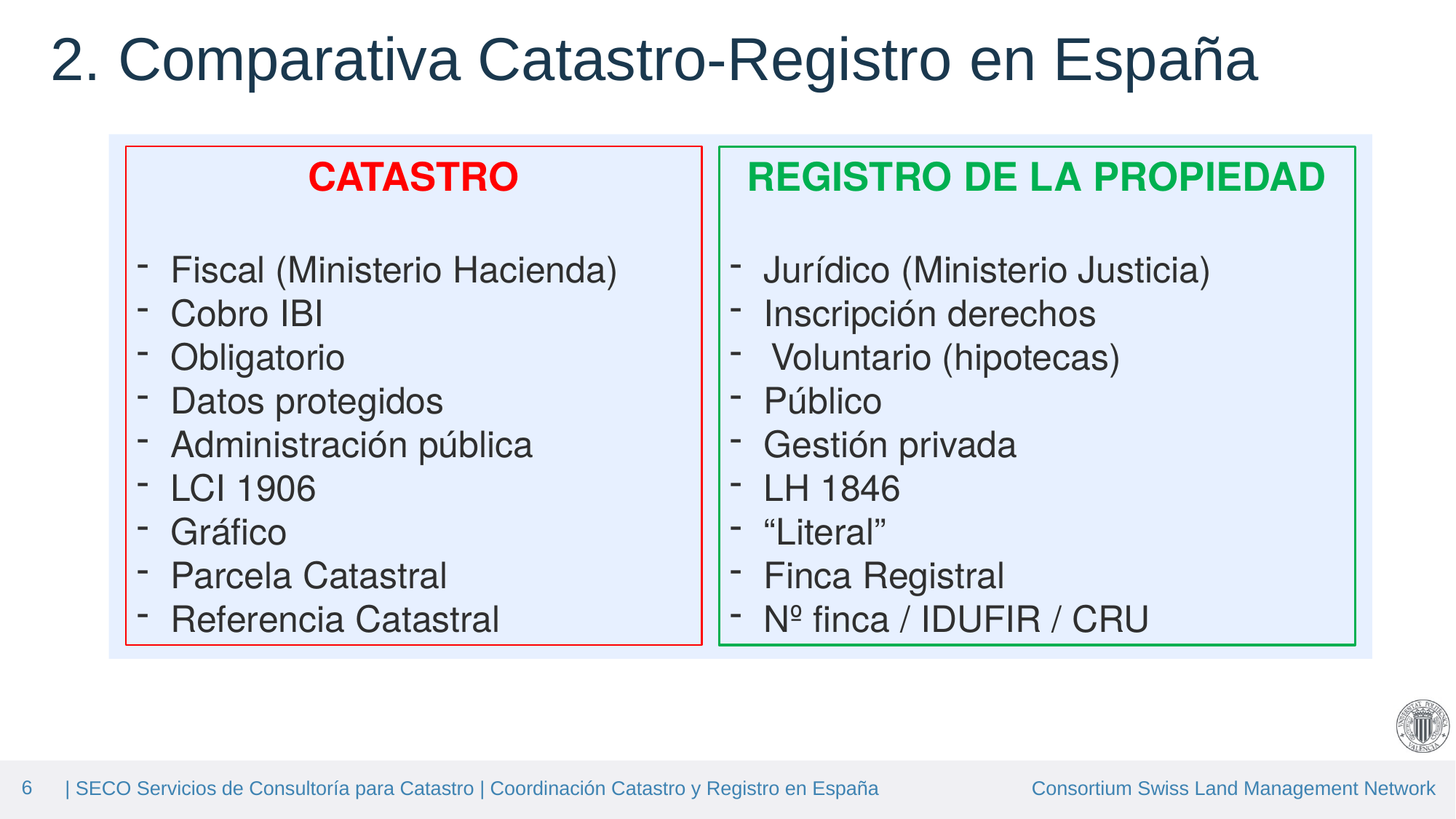

2. Comparativa Catastro-Registro en España

CATASTRO

Fiscal (Ministerio Hacienda)
Cobro IBI
Obligatorio
Datos protegidos
Administración pública
LCI 1906
Gráfico
Parcela Catastral
Referencia Catastral
REGISTRO DE LA PROPIEDAD

Jurídico (Ministerio Justicia)
Inscripción derechos
Voluntario (hipotecas)
Público
Gestión privada
LH 1846
“Literal”
Finca Registral
Nº finca / IDUFIR / CRU
6